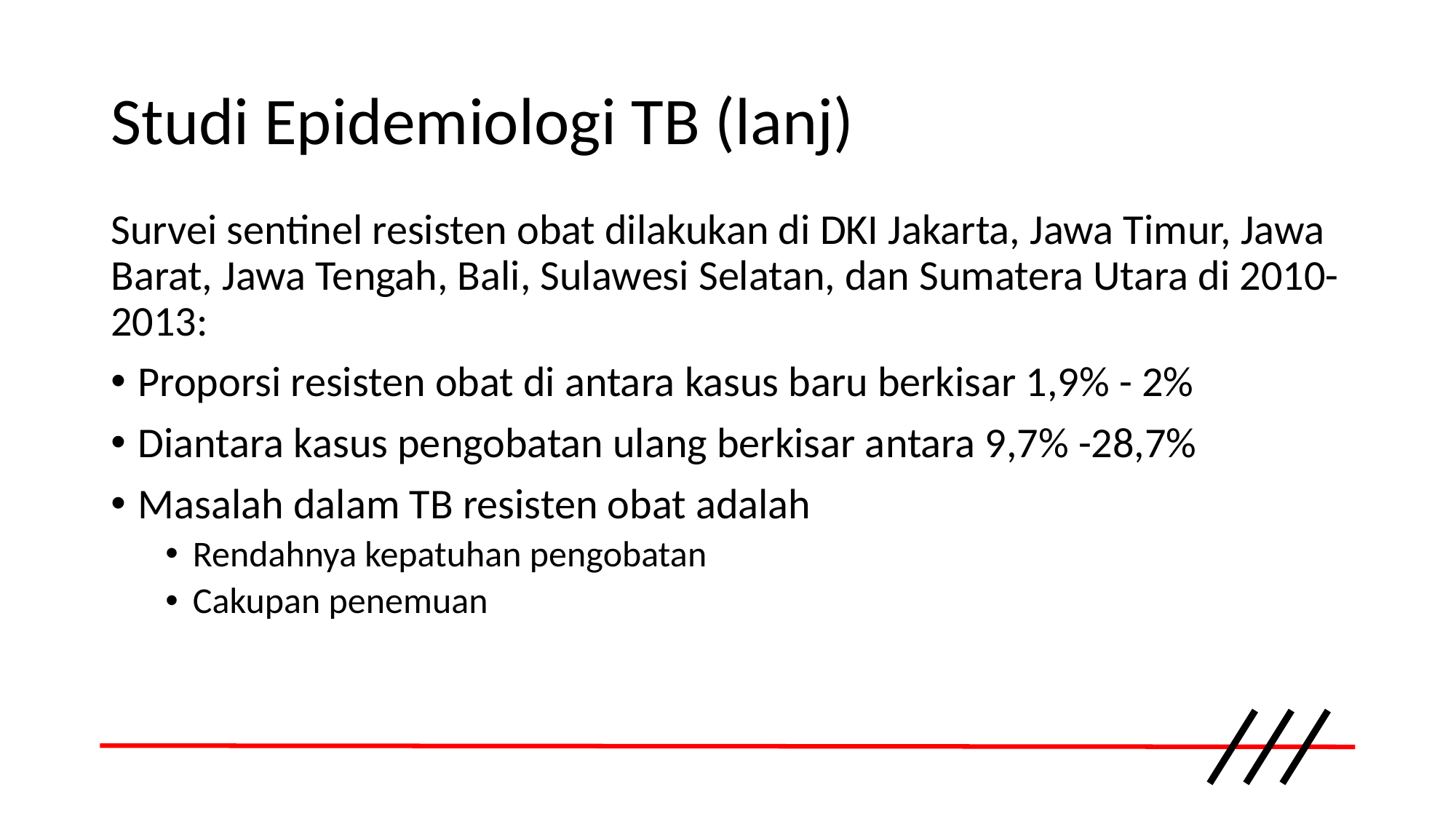

# Studi Epidemiologi TB (lanj)
Survei sentinel resisten obat dilakukan di DKI Jakarta, Jawa Timur, Jawa Barat, Jawa Tengah, Bali, Sulawesi Selatan, dan Sumatera Utara di 2010-2013:
Proporsi resisten obat di antara kasus baru berkisar 1,9% - 2%
Diantara kasus pengobatan ulang berkisar antara 9,7% -28,7%
Masalah dalam TB resisten obat adalah
Rendahnya kepatuhan pengobatan
Cakupan penemuan